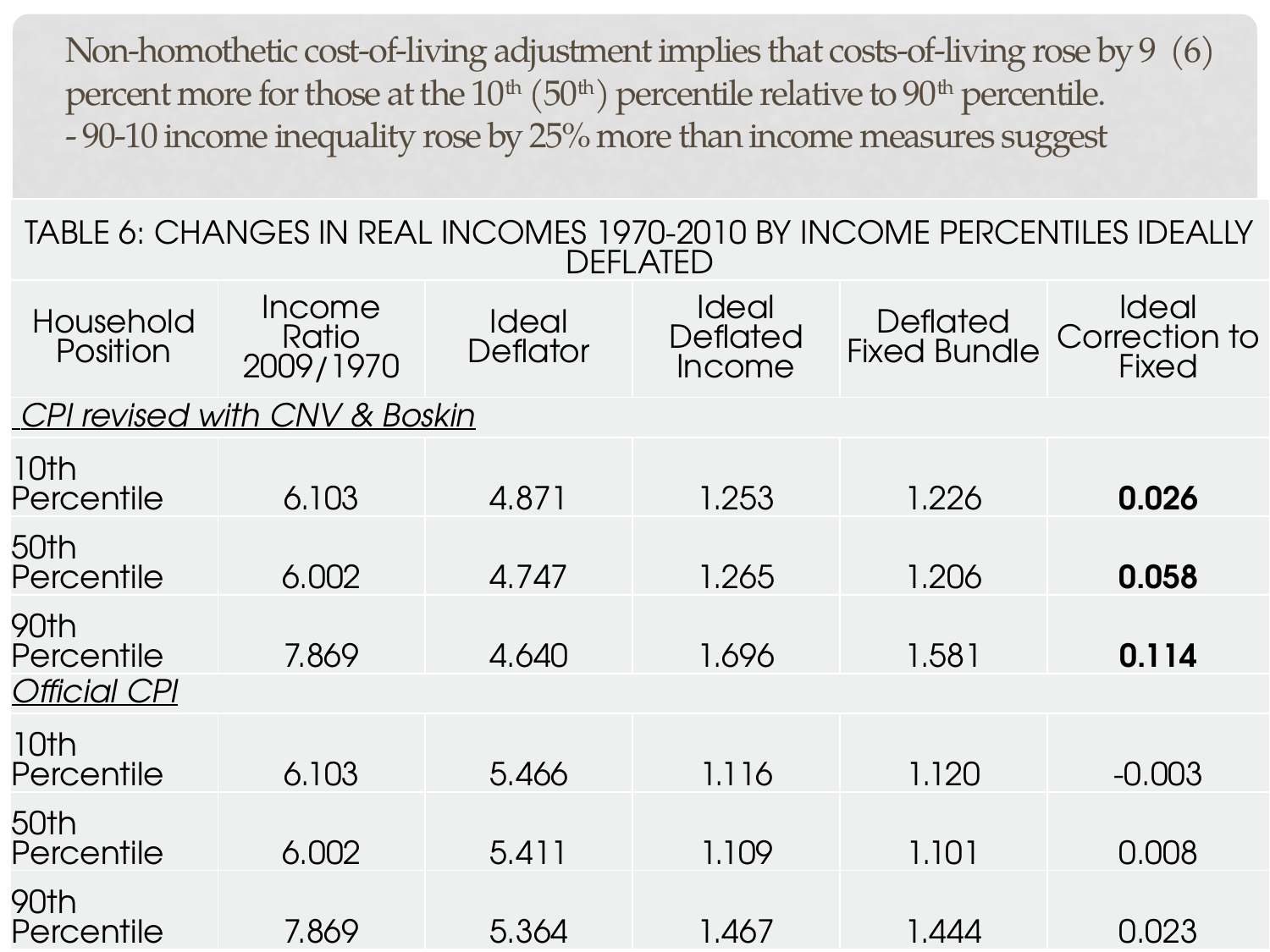

Non-homothetic cost-of-living adjustment implies that costs-of-living rose by 9  (6) percent more for those at the 10th (50th) percentile relative to 90th percentile.
- 90-10 income inequality rose by 25% more than income measures suggest
| TABLE 6: CHANGES IN REAL INCOMES 1970-2010 BY INCOME PERCENTILES IDEALLY DEFLATED |  |  |  |  |  |
| --- | --- | --- | --- | --- | --- |
| Household Position | Income Ratio 2009/1970 | Ideal Deflator | Ideal Deflated Income | Deflated Fixed Bundle | Ideal Correction to Fixed |
| CPI revised with CNV & Boskin |  |  |  |  |  |
| 10th Percentile | 6.103 | 4.871 | 1.253 | 1.226 | 0.026 |
| 50th Percentile | 6.002 | 4.747 | 1.265 | 1.206 | 0.058 |
| 90th Percentile | 7.869 | 4.640 | 1.696 | 1.581 | 0.114 |
| Official CPI |  |  |  |  |  |
| 10th Percentile | 6.103 | 5.466 | 1.116 | 1.120 | -0.003 |
| 50th Percentile | 6.002 | 5.411 | 1.109 | 1.101 | 0.008 |
| 90th Percentile | 7.869 | 5.364 | 1.467 | 1.444 | 0.023 |